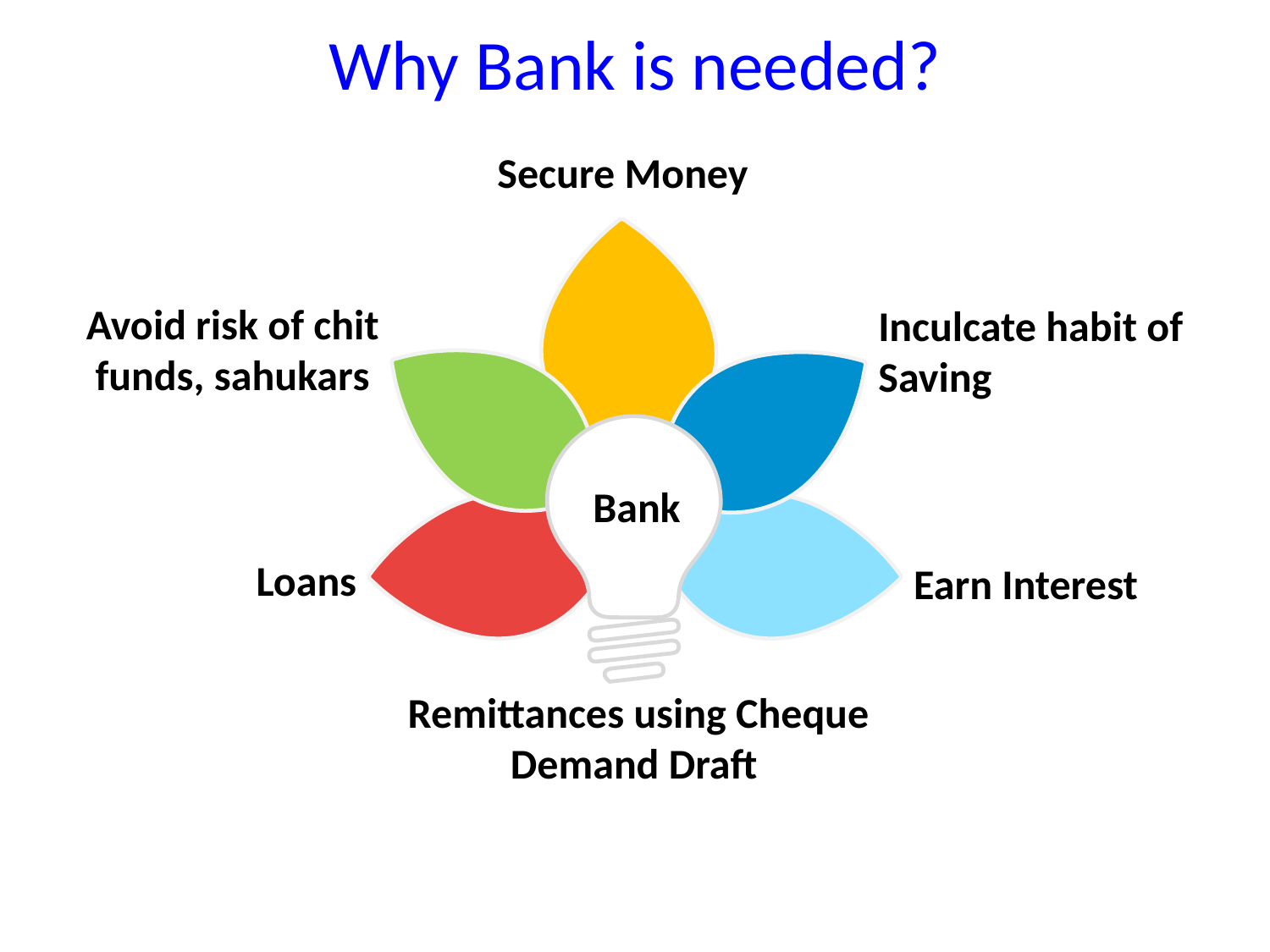

Why Bank is needed?
Secure Money

Avoid risk of chit funds, sahukars
Inculcate habit of Saving

Bank

Loans
Earn Interest
Remittances using Cheque
Demand Draft